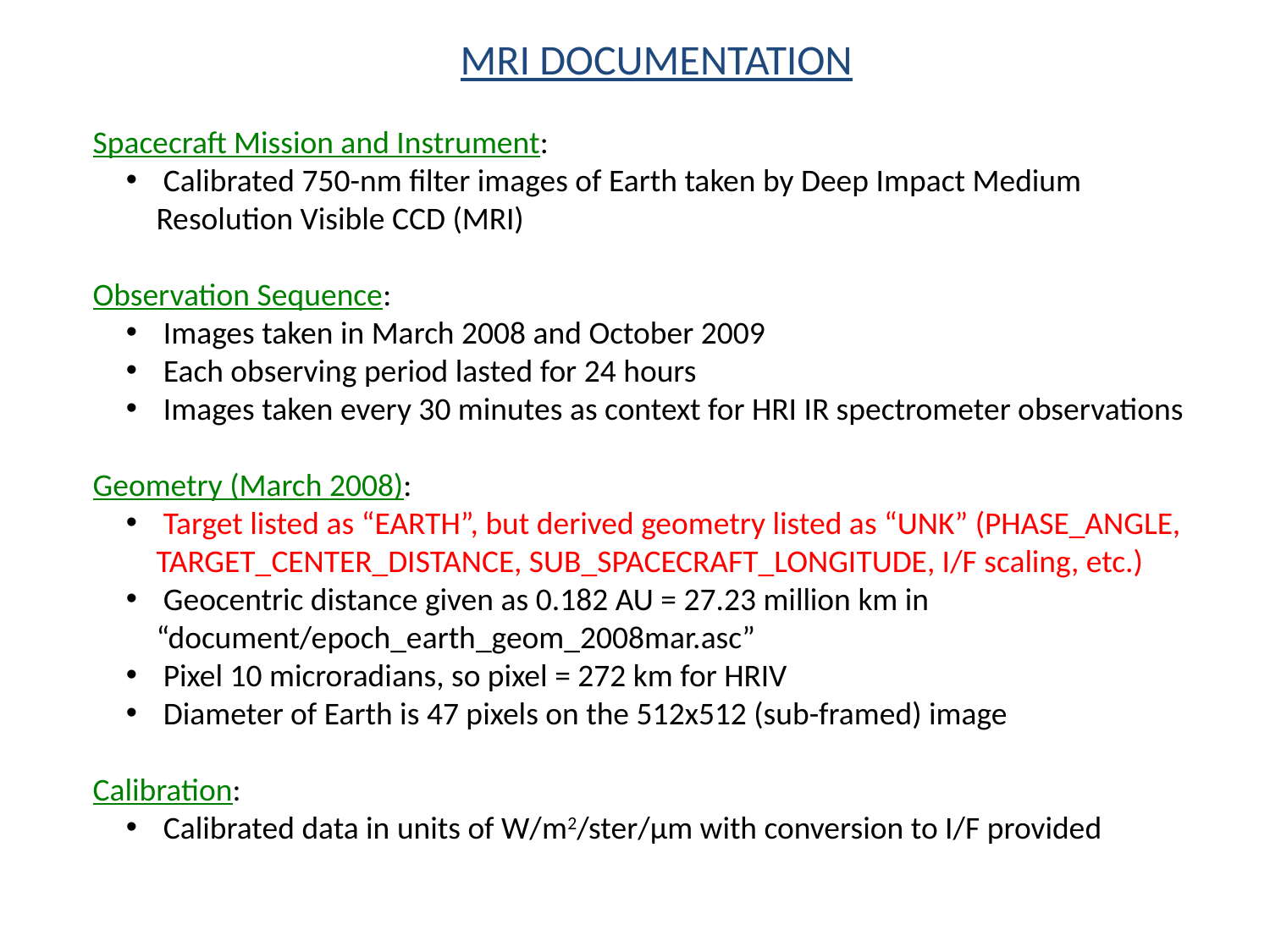

MRI DOCUMENTATION

Spacecraft Mission and Instrument:
 Calibrated 750-nm filter images of Earth taken by Deep Impact Medium Resolution Visible CCD (MRI)

Observation Sequence:
 Images taken in March 2008 and October 2009
 Each observing period lasted for 24 hours
 Images taken every 30 minutes as context for HRI IR spectrometer observations

Geometry (March 2008):
 Target listed as “EARTH”, but derived geometry listed as “UNK” (PHASE_ANGLE, TARGET_CENTER_DISTANCE, SUB_SPACECRAFT_LONGITUDE, I/F scaling, etc.)
 Geocentric distance given as 0.182 AU = 27.23 million km in “document/epoch_earth_geom_2008mar.asc”
 Pixel 10 microradians, so pixel = 272 km for HRIV
 Diameter of Earth is 47 pixels on the 512x512 (sub-framed) image

Calibration:
 Calibrated data in units of W/m2/ster/µm with conversion to I/F provided